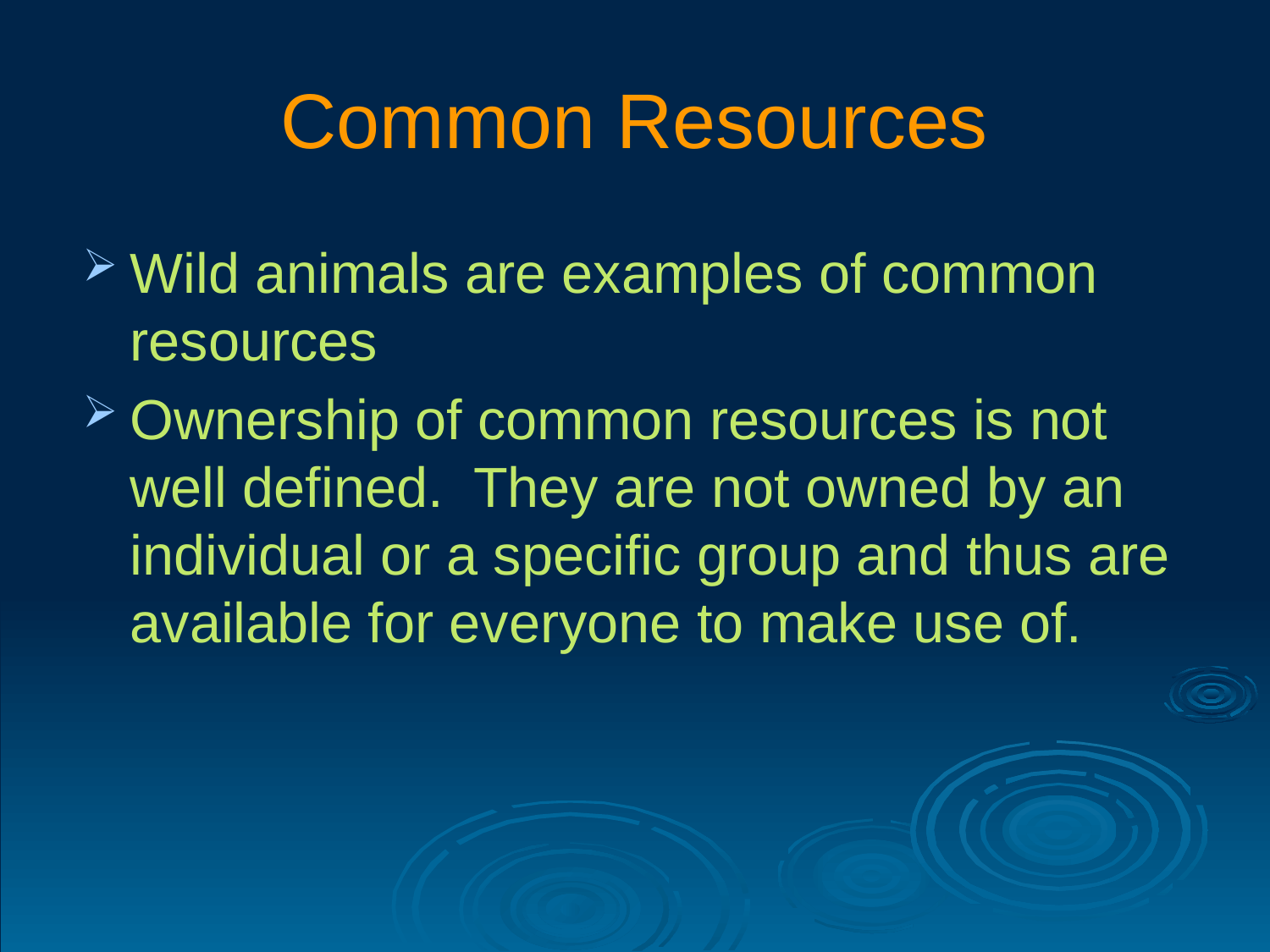

# Common Resources
Wild animals are examples of common resources
Ownership of common resources is not well defined.  They are not owned by an individual or a specific group and thus are available for everyone to make use of.